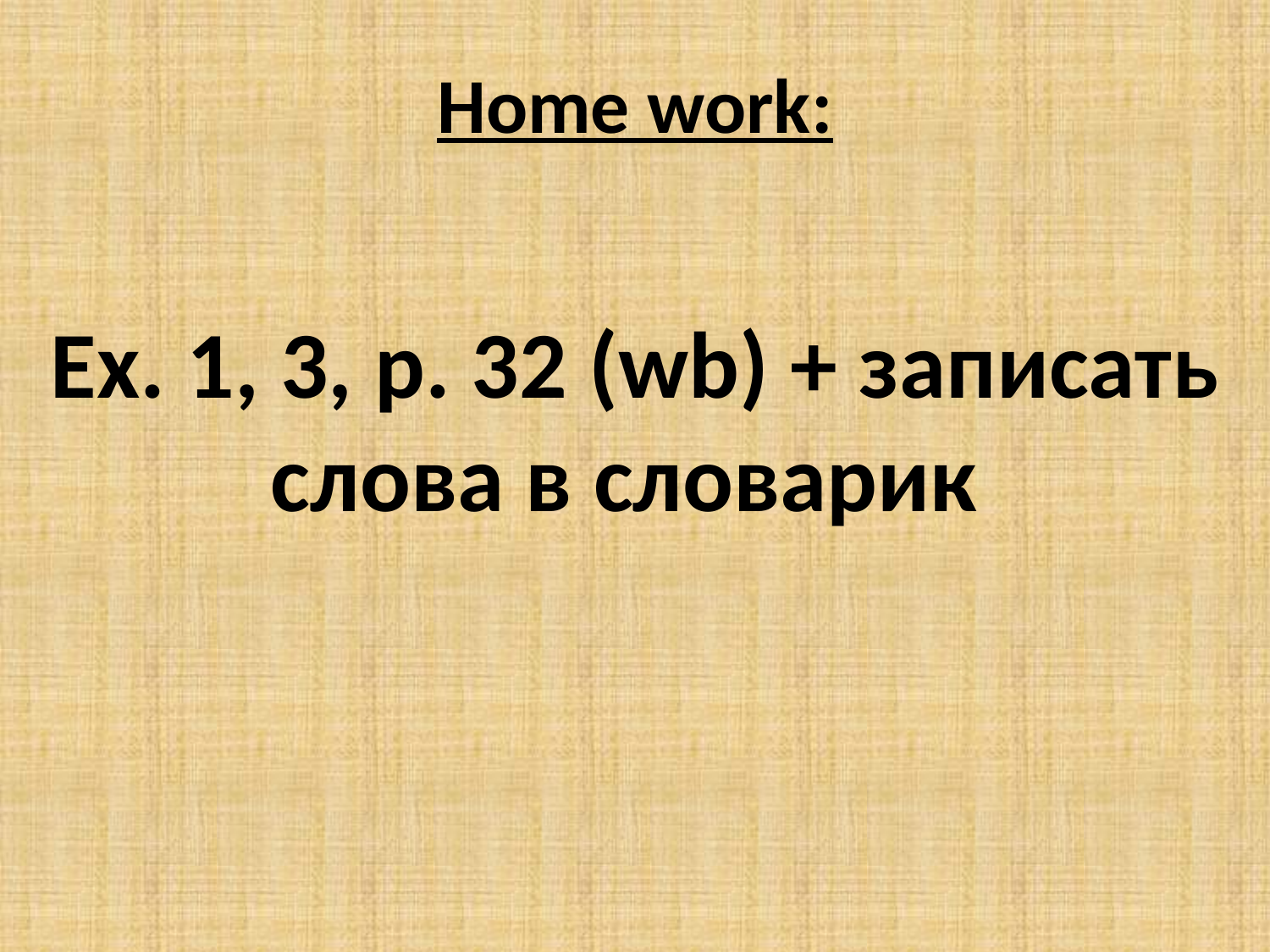

# Home work:
Ex. 1, 3, p. 32 (wb) + записать слова в словарик